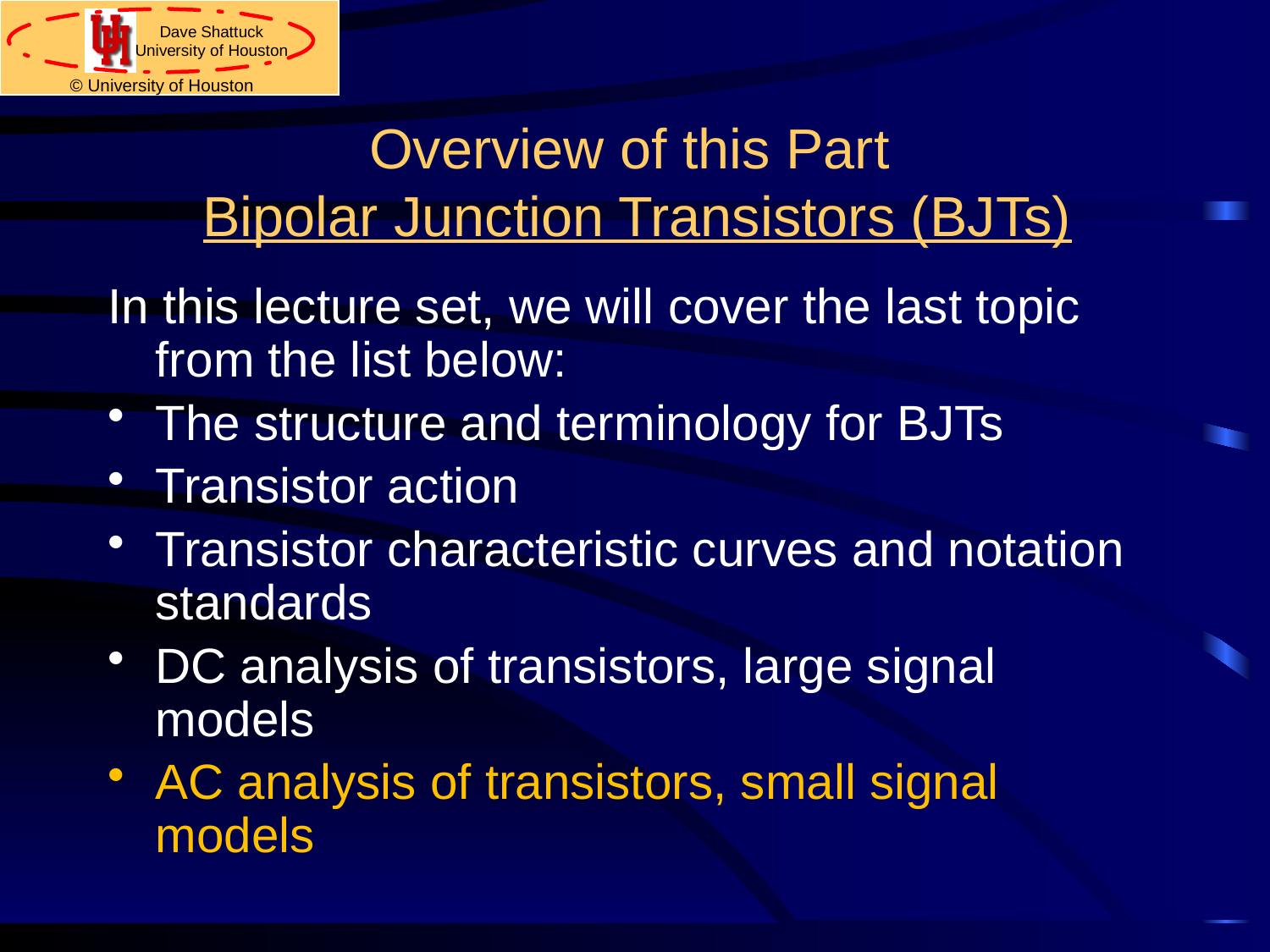

# Overview of this Part Bipolar Junction Transistors (BJTs)
In this lecture set, we will cover the last topic from the list below:
The structure and terminology for BJTs
Transistor action
Transistor characteristic curves and notation standards
DC analysis of transistors, large signal models
AC analysis of transistors, small signal models